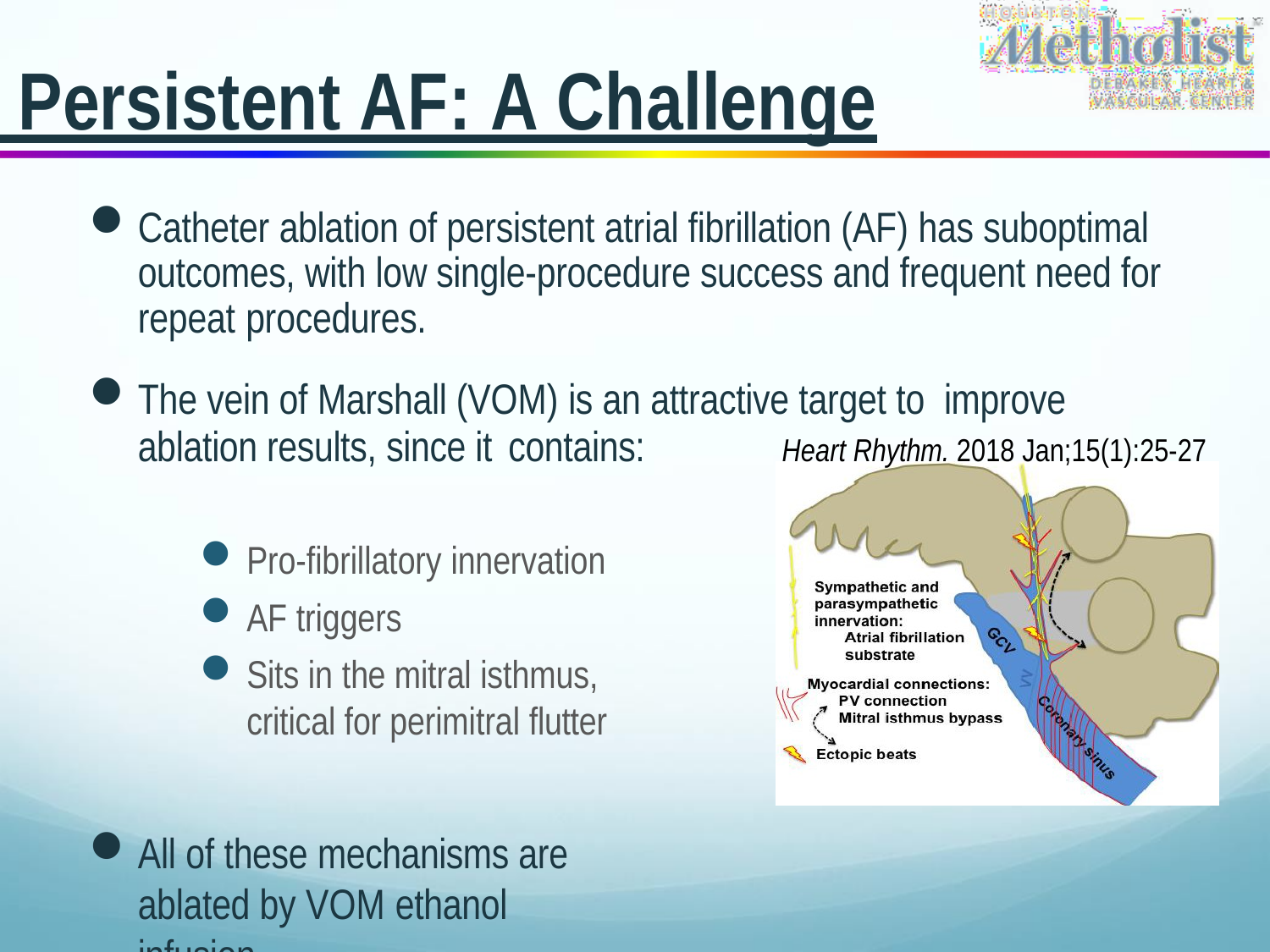

# Persistent AF: A Challenge
Catheter ablation of persistent atrial fibrillation (AF) has suboptimal  outcomes, with low single-procedure success and frequent need for  repeat procedures.
The vein of Marshall (VOM) is an attractive target to improve
ablation results, since it contains:
Heart Rhythm. 2018 Jan;15(1):25-27

Pro-fibrillatory innervation
AF triggers
Sits in the mitral isthmus,  critical for perimitral flutter

All of these mechanisms are ablated by VOM ethanol infusion